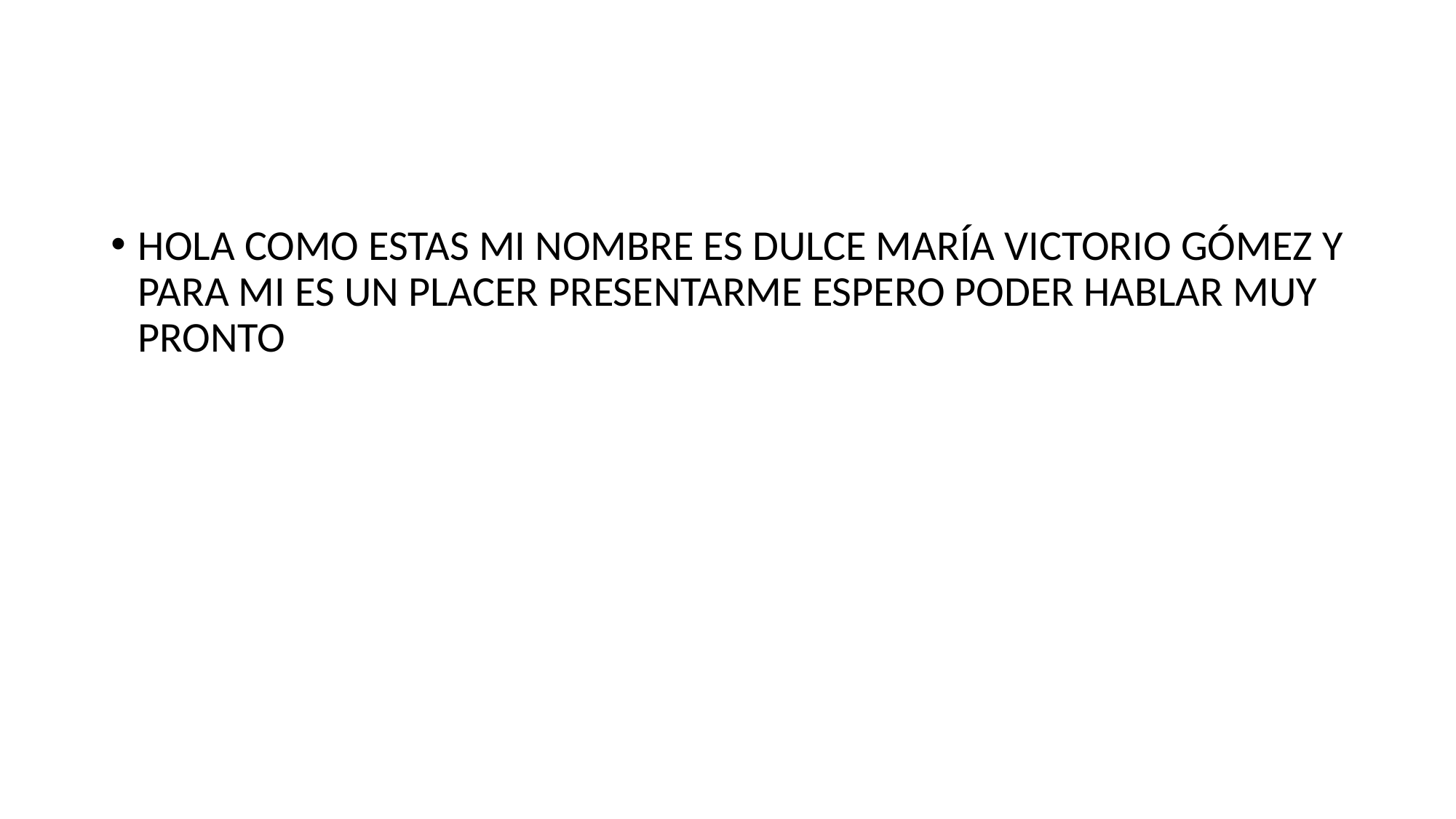

#
HOLA COMO ESTAS MI NOMBRE ES DULCE MARÍA VICTORIO GÓMEZ Y PARA MI ES UN PLACER PRESENTARME ESPERO PODER HABLAR MUY PRONTO